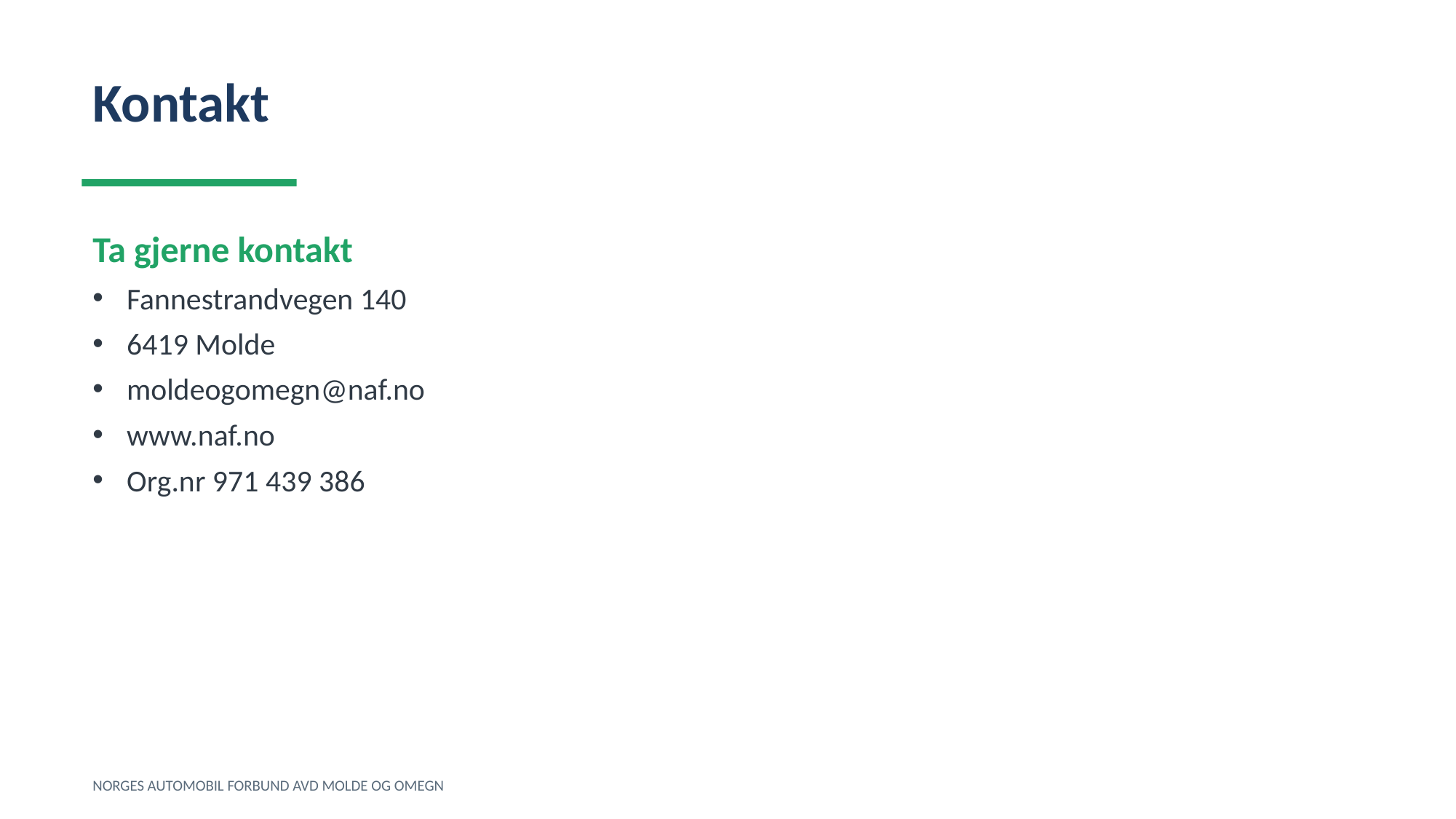

Kontakt

Ta gjerne kontakt
Fannestrandvegen 140
6419 Molde
moldeogomegn@naf.no
www.naf.no
Org.nr 971 439 386
NORGES AUTOMOBIL FORBUND AVD MOLDE OG OMEGN